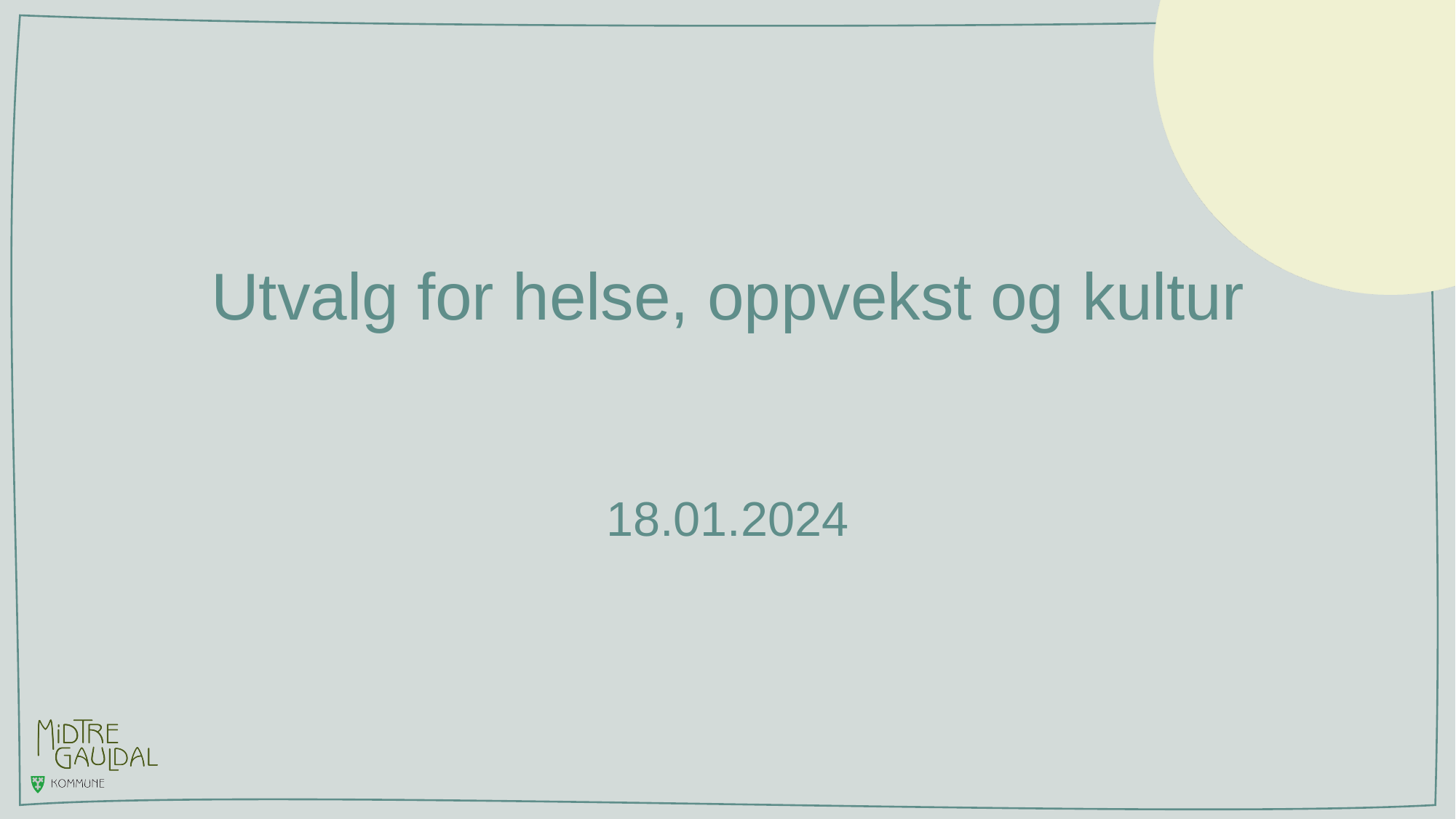

# Utvalg for helse, oppvekst og kultur

18.01.2024